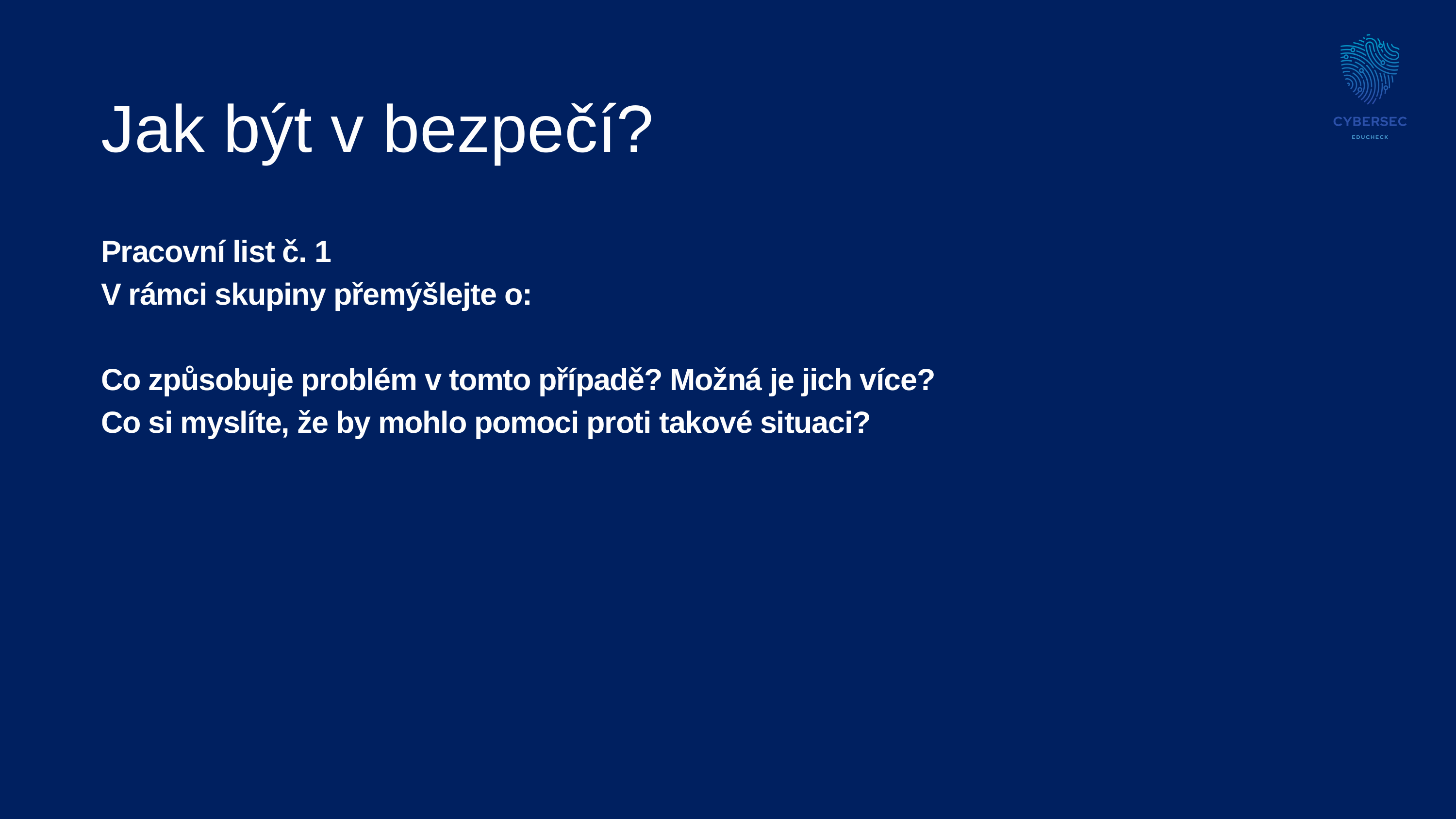

Jak být v bezpečí?
Pracovní list č. 1
V rámci skupiny přemýšlejte o:

Co způsobuje problém v tomto případě? Možná je jich více?
Co si myslíte, že by mohlo pomoci proti takové situaci?